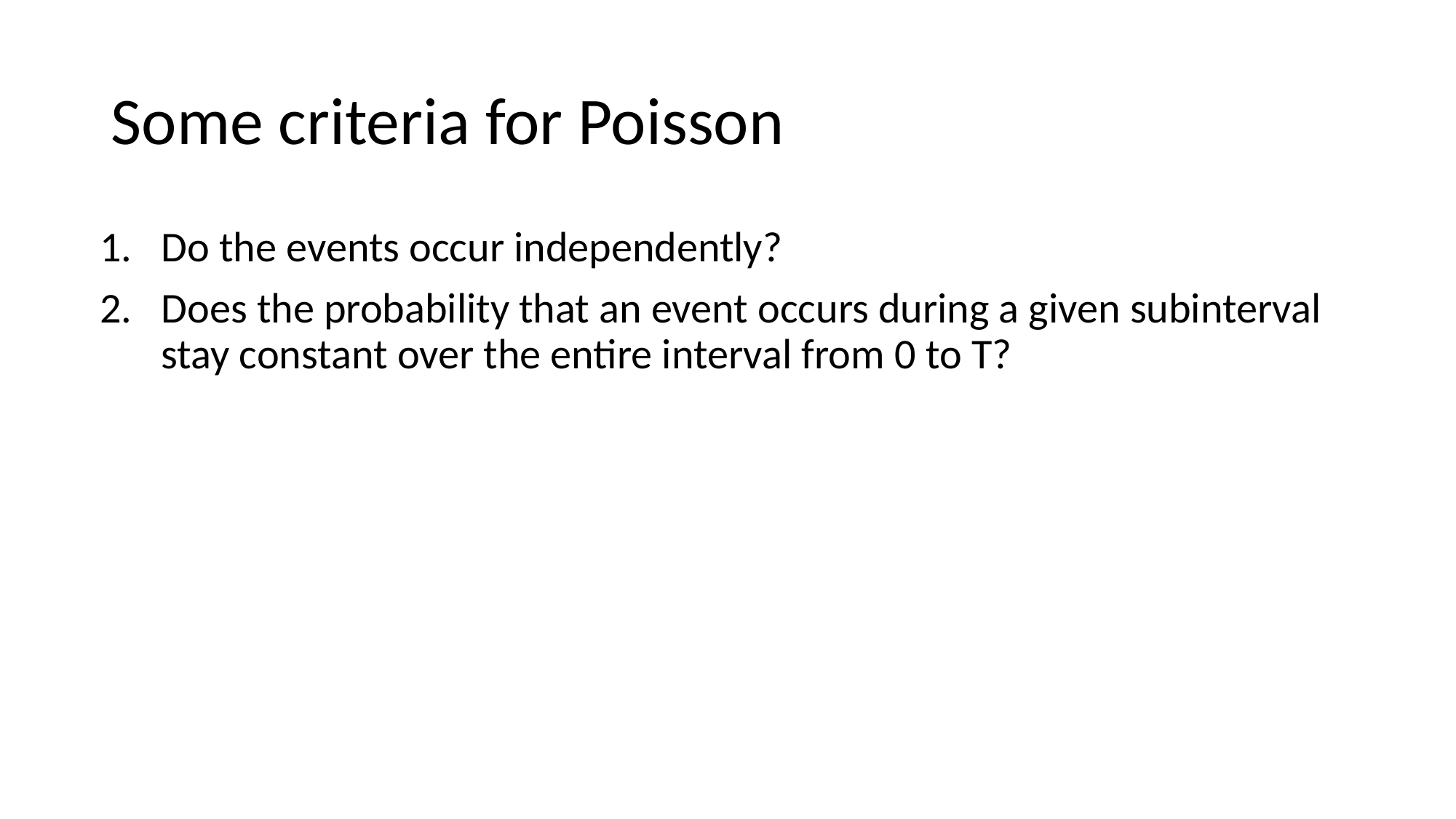

# Some criteria for Poisson
Do the events occur independently?
Does the probability that an event occurs during a given subinterval stay constant over the entire interval from 0 to T?